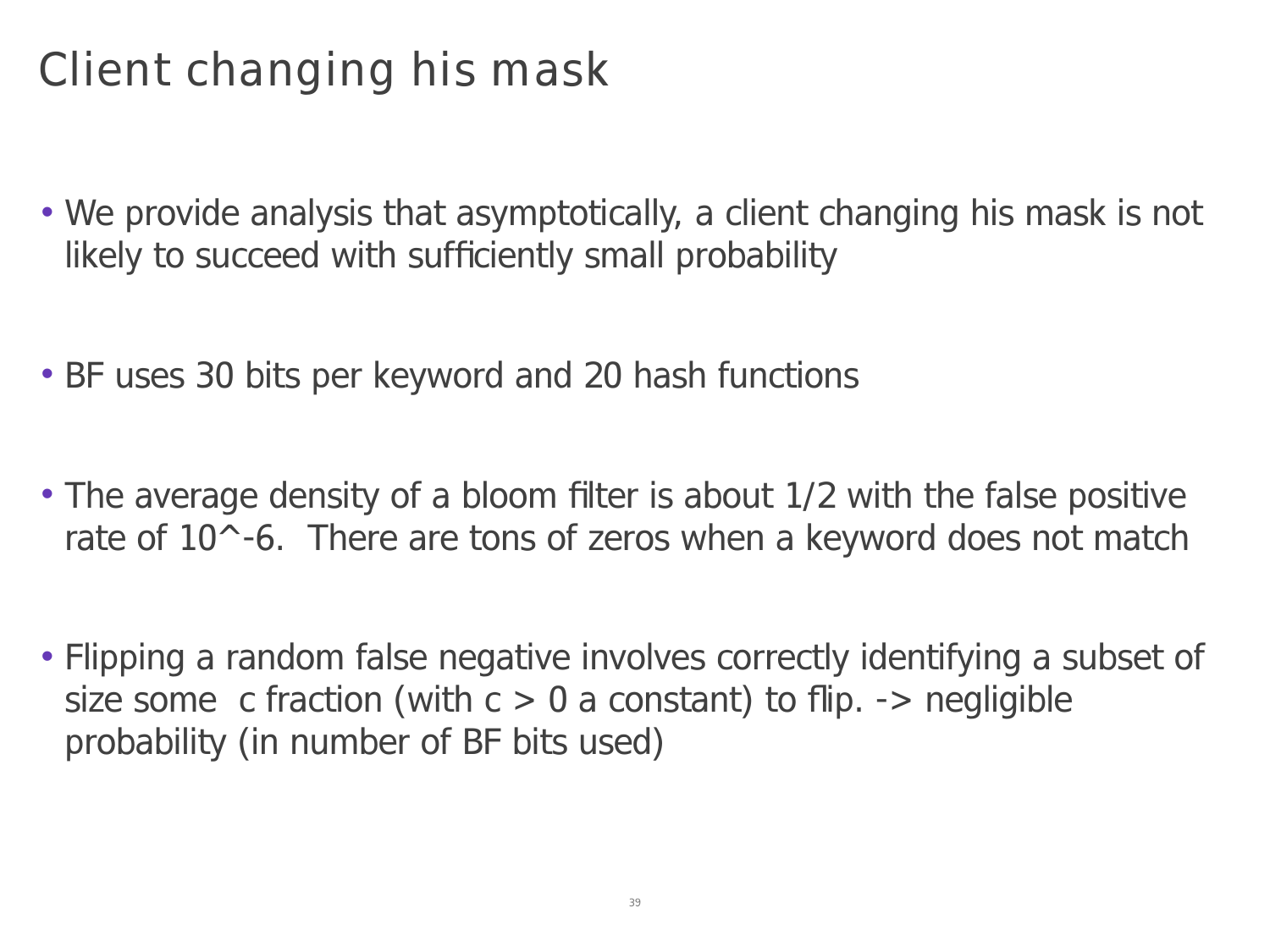

# Client changing his mask
We provide analysis that asymptotically, a client changing his mask is not likely to succeed with sufficiently small probability

BF uses 30 bits per keyword and 20 hash functions

The average density of a bloom filter is about 1/2 with the false positive rate of 10^-6.  There are tons of zeros when a keyword does not match

Flipping a random false negative involves correctly identifying a subset of size some  c fraction (with c > 0 a constant) to flip. -> negligible probability (in number of BF bits used)